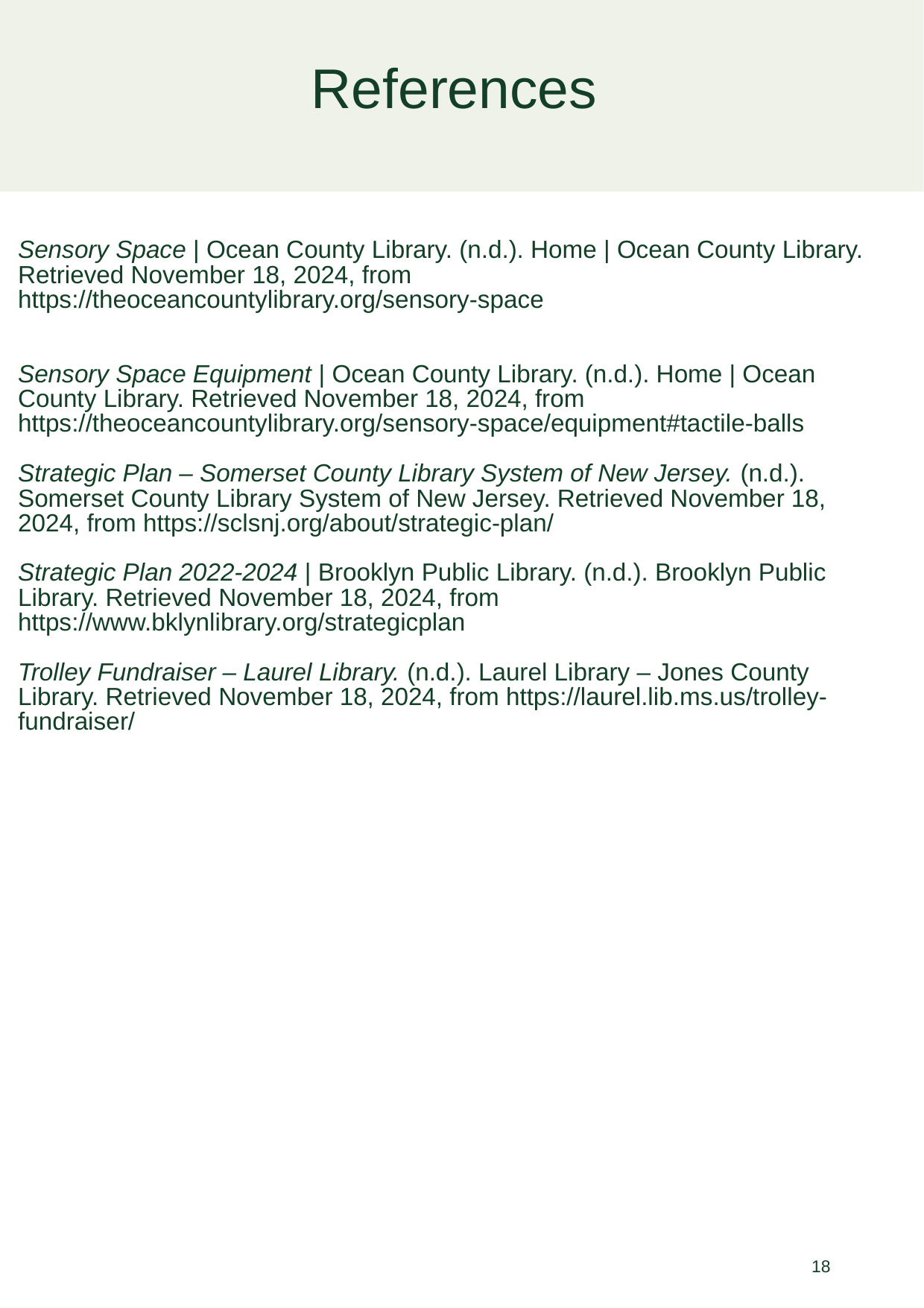

References
Sensory Space | Ocean County Library. (n.d.). Home | Ocean County Library. Retrieved November 18, 2024, from https://theoceancountylibrary.org/sensory-space

Sensory Space Equipment | Ocean County Library. (n.d.). Home | Ocean County Library. Retrieved November 18, 2024, from https://theoceancountylibrary.org/sensory-space/equipment#tactile-balls

Strategic Plan – Somerset County Library System of New Jersey. (n.d.). Somerset County Library System of New Jersey. Retrieved November 18, 2024, from https://sclsnj.org/about/strategic-plan/

Strategic Plan 2022-2024 | Brooklyn Public Library. (n.d.). Brooklyn Public Library. Retrieved November 18, 2024, from https://www.bklynlibrary.org/strategicplan

Trolley Fundraiser – Laurel Library. (n.d.). Laurel Library – Jones County Library. Retrieved November 18, 2024, from https://laurel.lib.ms.us/trolley-fundraiser/

18